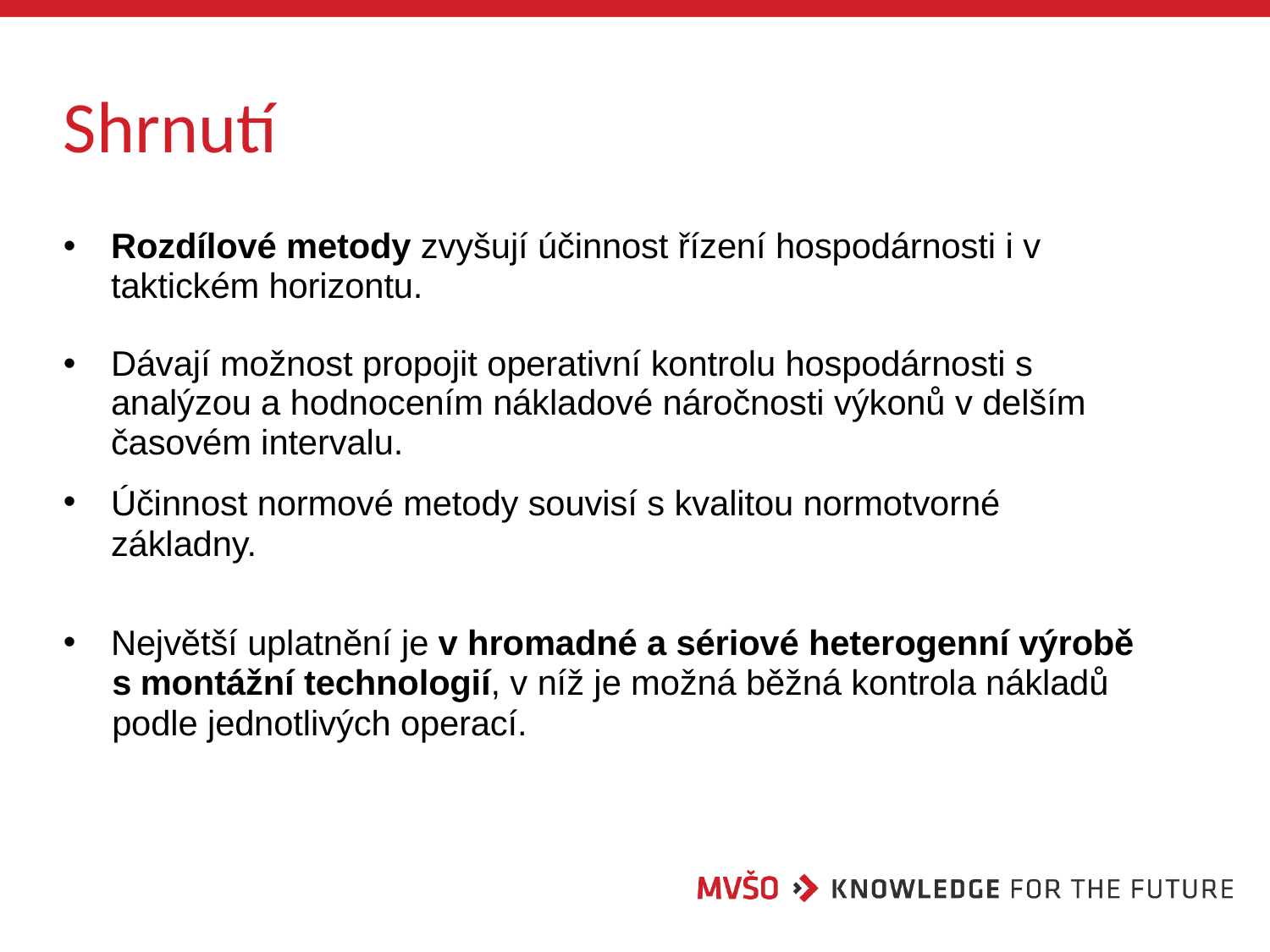

# Shrnutí
Rozdílové metody zvyšují účinnost řízení hospodárnosti i v taktickém horizontu.

Dávají možnost propojit operativní kontrolu hospodárnosti s analýzou a hodnocením nákladové náročnosti výkonů v delším časovém intervalu.
Účinnost normové metody souvisí s kvalitou normotvorné základny.

Největší uplatnění je v hromadné a sériové heterogenní výrobě
     s montážní technologií, v níž je možná běžná kontrola nákladů
     podle jednotlivých operací.